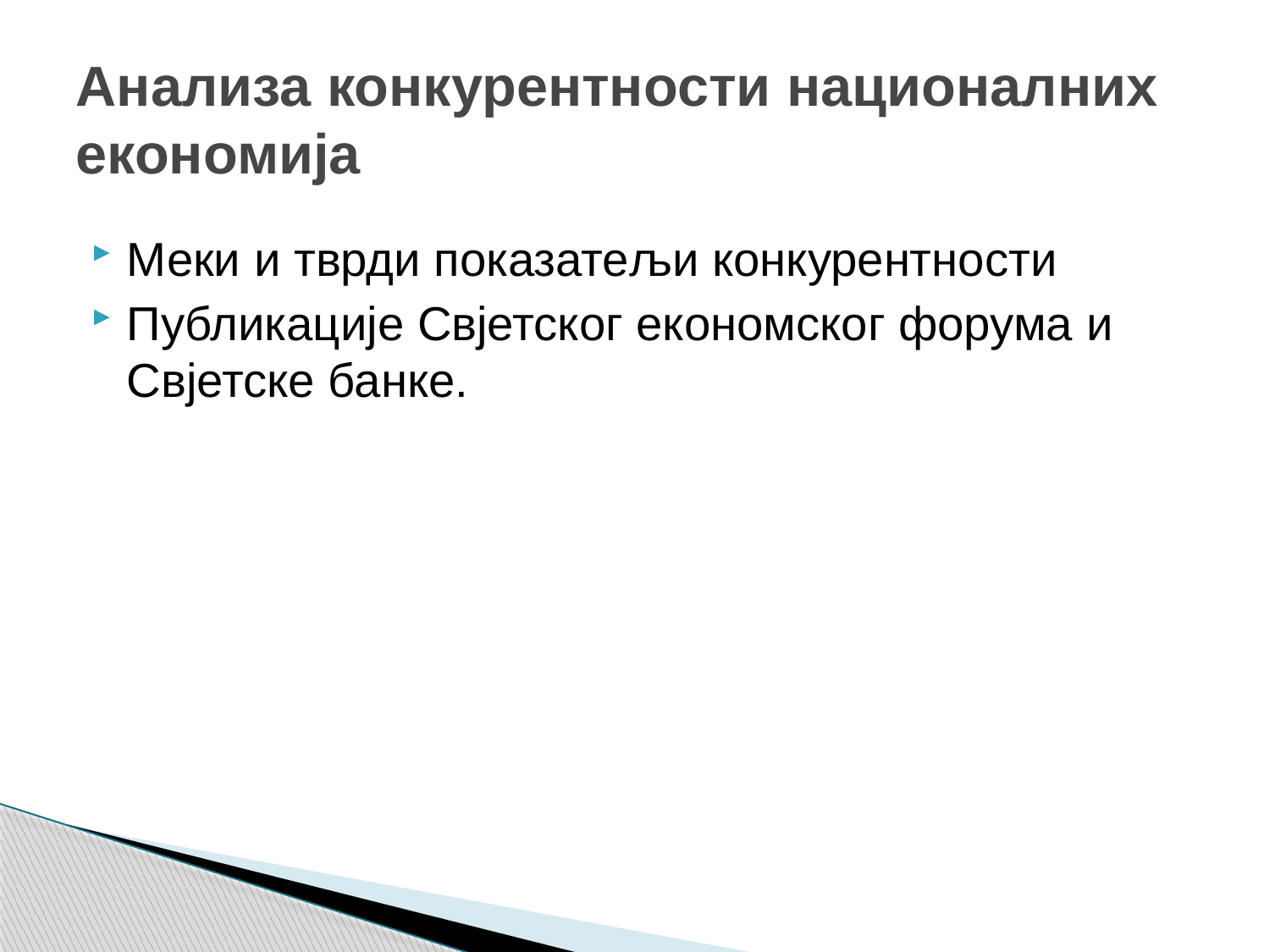

# Анализа конкурентности националних економија
Меки и тврди показатељи конкурентности
Публикације Свјетског економског форума и Свјетске банке.